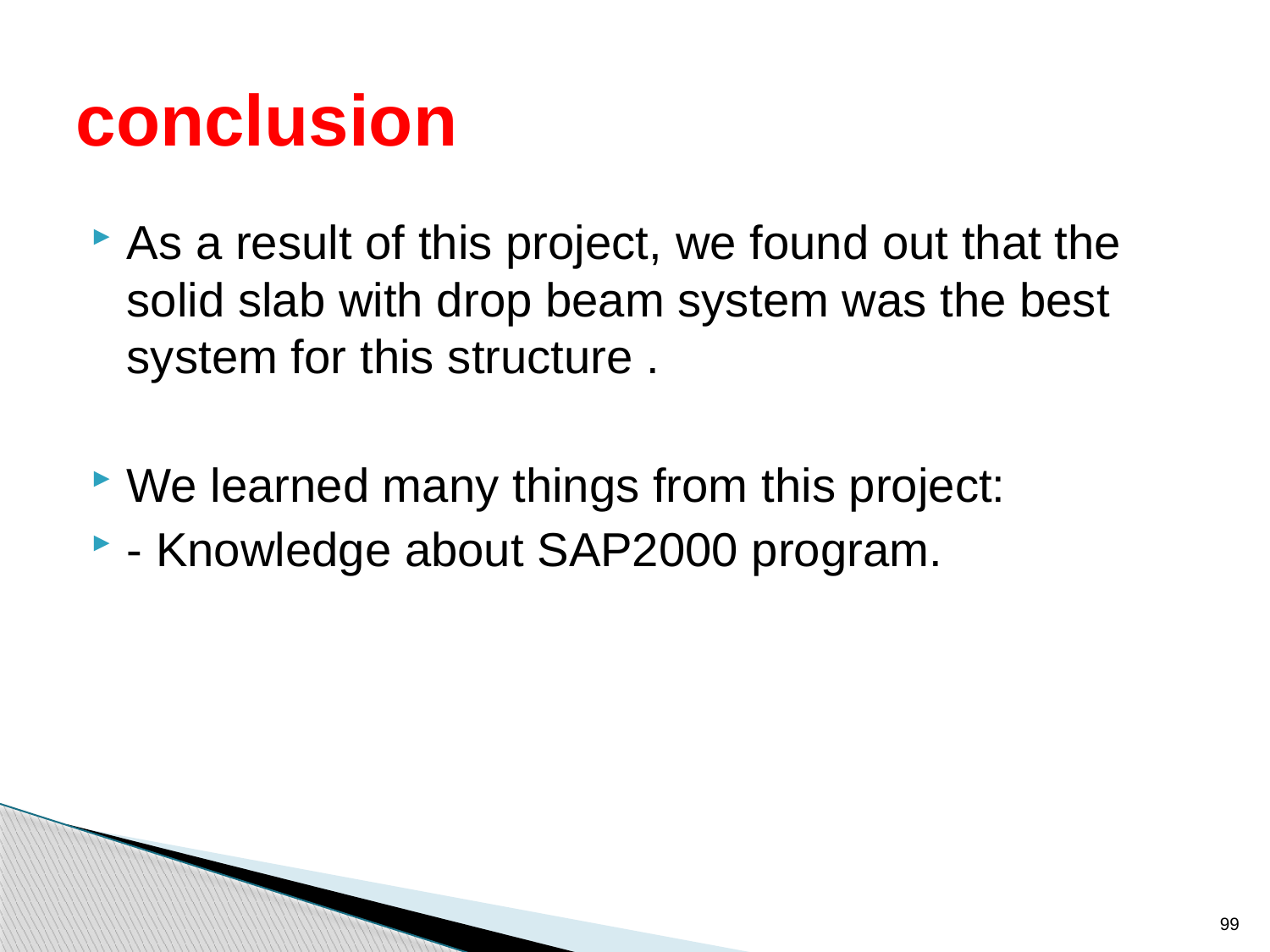

# conclusion
As a result of this project, we found out that the solid slab with drop beam system was the best  system for this structure .

We learned many things from this project:
- Knowledge about SAP2000 program.

99